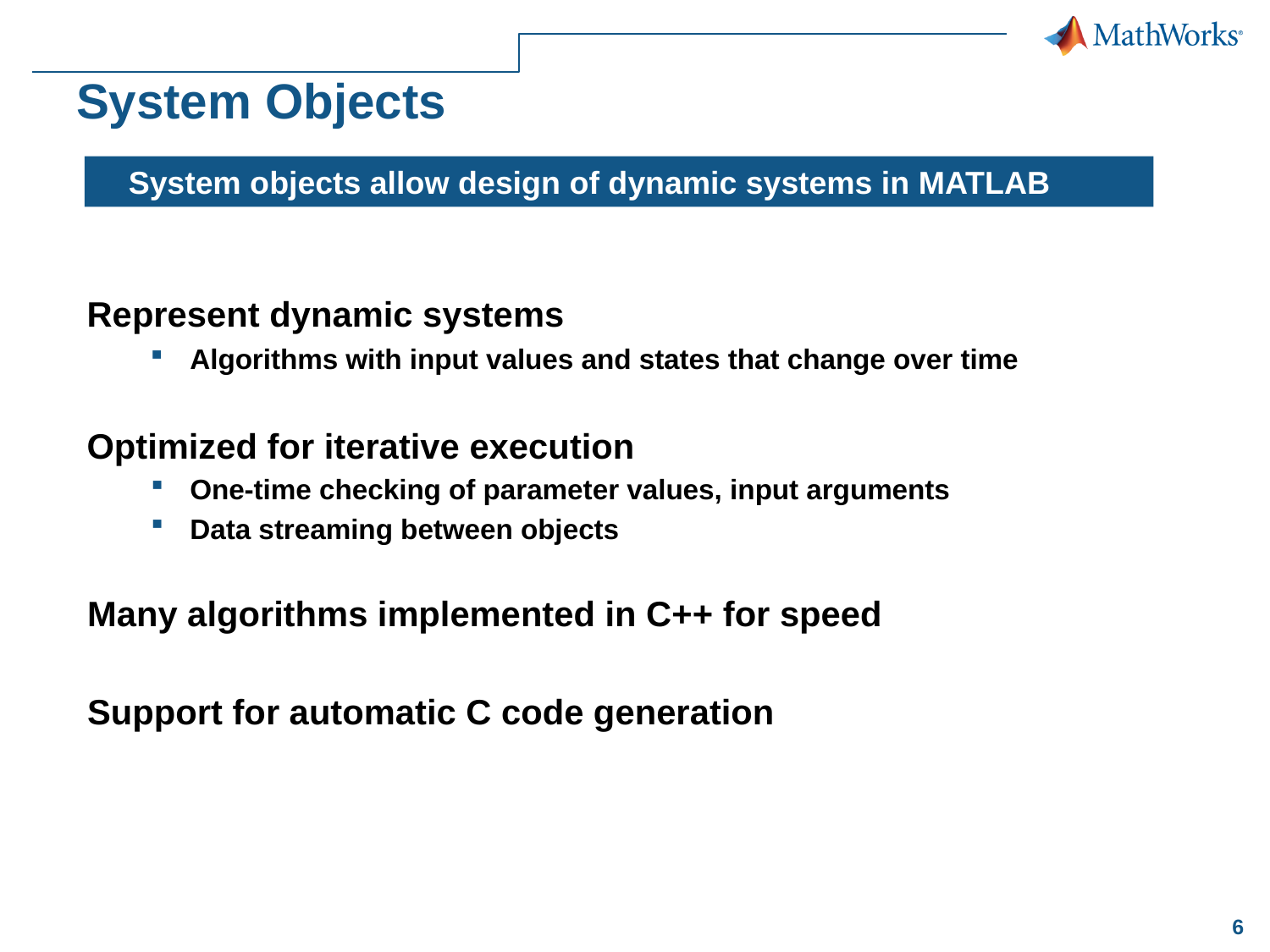

# System Objects
System objects allow design of dynamic systems in MATLAB
Represent dynamic systems
Algorithms with input values and states that change over time

Optimized for iterative execution
One-time checking of parameter values, input arguments
Data streaming between objects

Many algorithms implemented in C++ for speed

Support for automatic C code generation